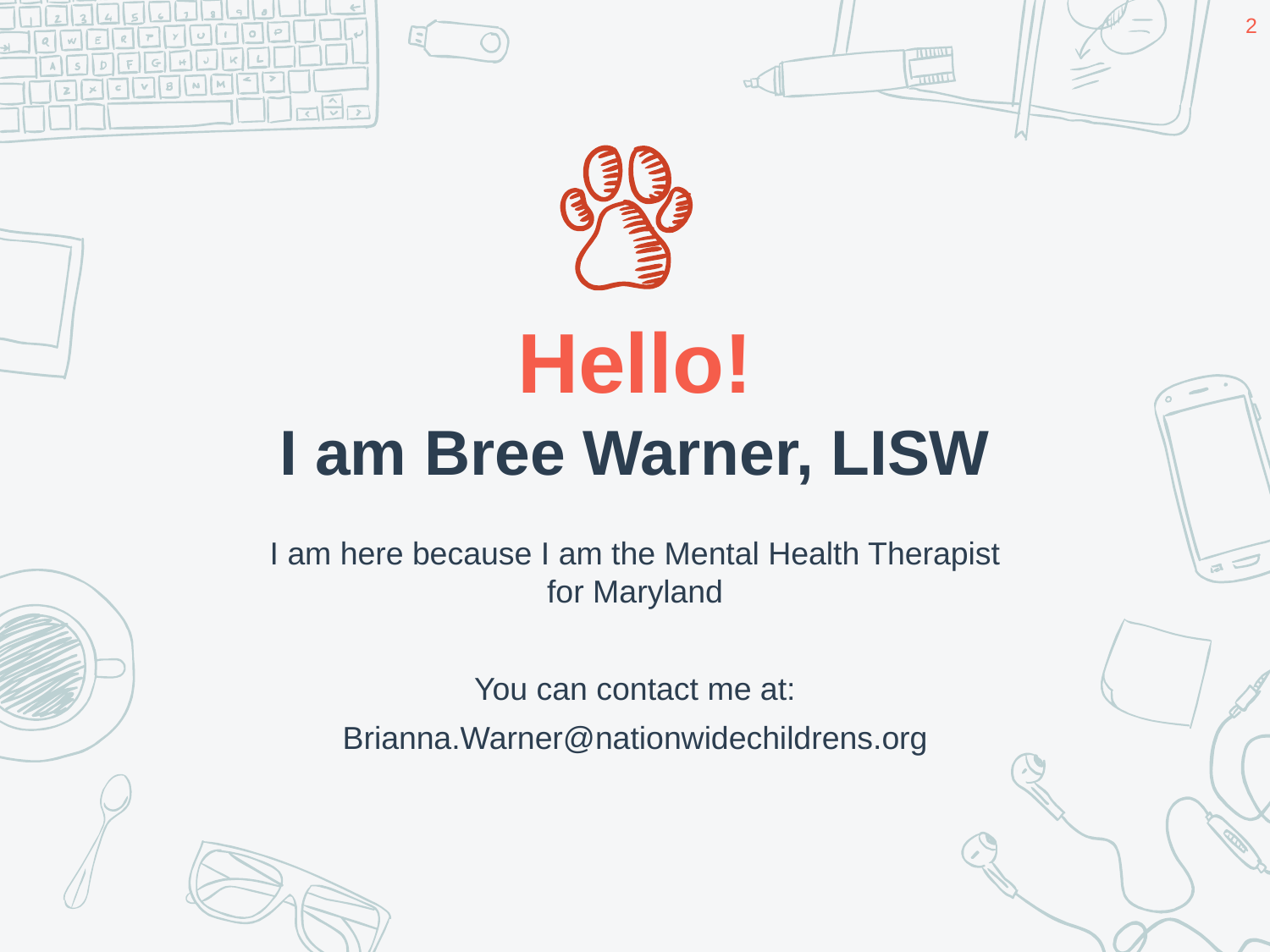

2

Hello!
I am Bree Warner, LISW
I am here because I am the Mental Health Therapist for Maryland

You can contact me at:
Brianna.Warner@nationwidechildrens.org